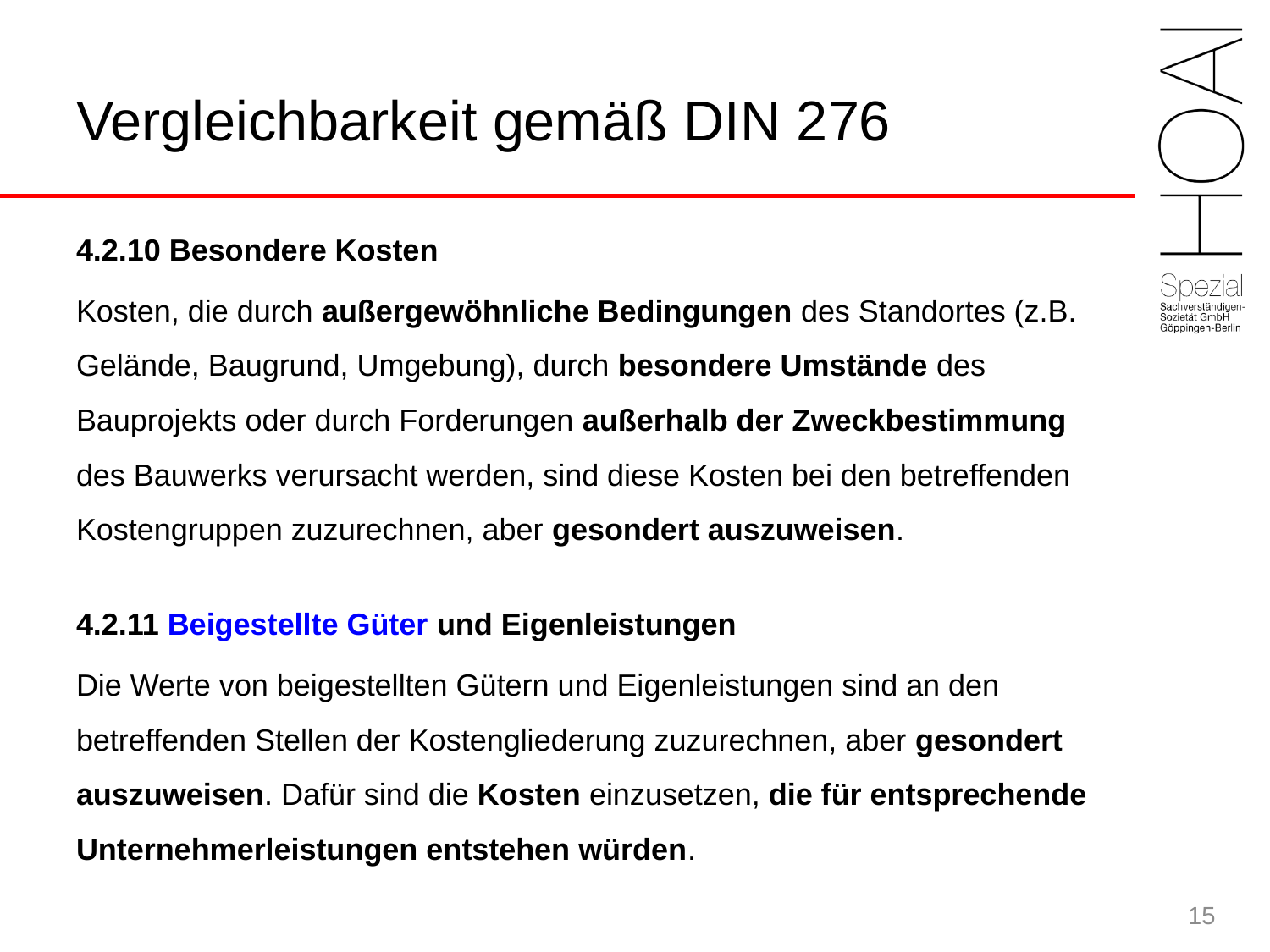

# Vergleichbarkeit gemäß DIN 276
4.2.10 Besondere Kosten
Kosten, die durch außergewöhnliche Bedingungen des Standortes (z.B. Gelände, Baugrund, Umgebung), durch besondere Umstände des Bauprojekts oder durch Forderungen außerhalb der Zweckbestimmung des Bauwerks verursacht werden, sind diese Kosten bei den betreffenden Kostengruppen zuzurechnen, aber gesondert auszuweisen.

4.2.11 Beigestellte Güter und Eigenleistungen
Die Werte von beigestellten Gütern und Eigenleistungen sind an den betreffenden Stellen der Kostengliederung zuzurechnen, aber gesondert auszuweisen. Dafür sind die Kosten einzusetzen, die für entsprechende Unternehmerleistungen entstehen würden.
15